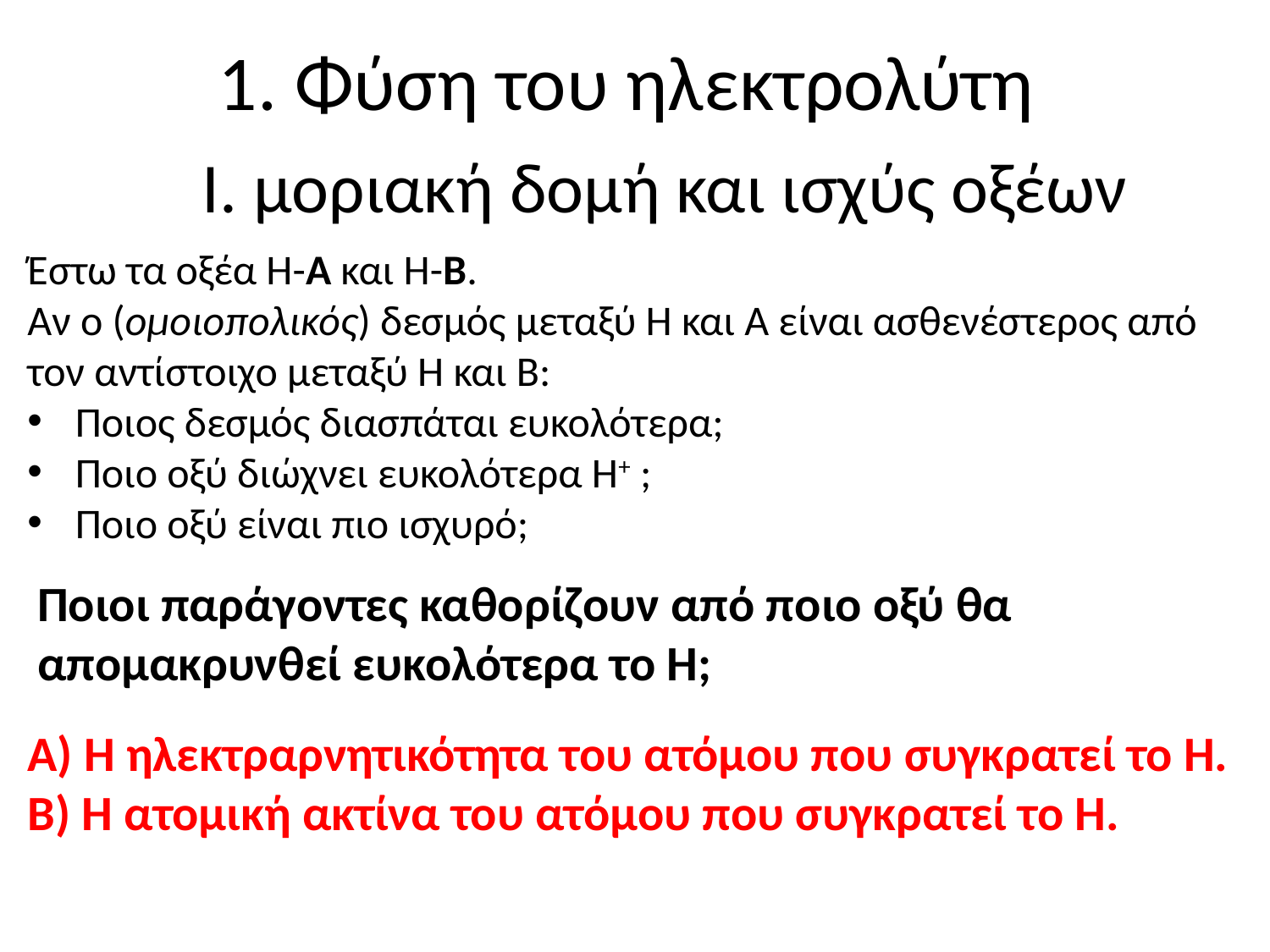

# 1. Φύση του ηλεκτρολύτη
Ι. μοριακή δομή και ισχύς οξέων
Έστω τα οξέα Η-Α και Η-Β.
Αν ο (ομοιοπολικός) δεσμός μεταξύ Η και Α είναι ασθενέστερος από τον αντίστοιχο μεταξύ Η και Β:
Ποιος δεσμός διασπάται ευκολότερα;
Ποιο οξύ διώχνει ευκολότερα Η+ ;
Ποιο οξύ είναι πιο ισχυρό;
Ποιοι παράγοντες καθορίζουν από ποιο οξύ θα  απομακρυνθεί ευκολότερα το Η;
Α) Η ηλεκτραρνητικότητα του ατόμου που συγκρατεί το Η.
Β) Η ατομική ακτίνα του ατόμου που συγκρατεί το Η.